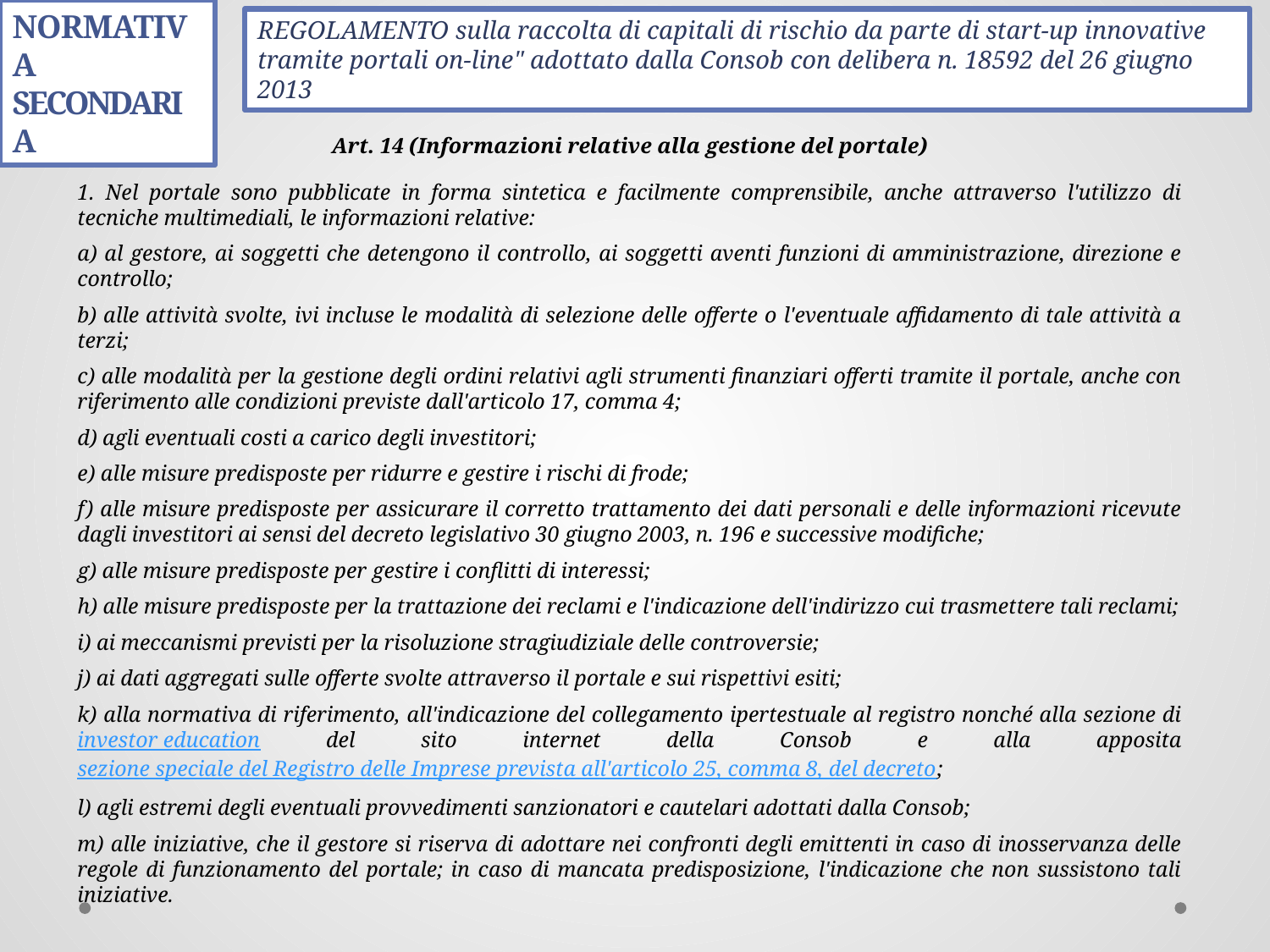

Normativa secondaria
REGOLAMENTO sulla raccolta di capitali di rischio da parte di start-up innovative tramite portali on-line" adottato dalla Consob con delibera n. 18592 del 26 giugno 2013
Art. 14 (Informazioni relative alla gestione del portale)
1. Nel portale sono pubblicate in forma sintetica e facilmente comprensibile, anche attraverso l'utilizzo di tecniche multimediali, le informazioni relative:
a) al gestore, ai soggetti che detengono il controllo, ai soggetti aventi funzioni di amministrazione, direzione e controllo;
b) alle attività svolte, ivi incluse le modalità di selezione delle offerte o l'eventuale affidamento di tale attività a terzi;
c) alle modalità per la gestione degli ordini relativi agli strumenti finanziari offerti tramite il portale, anche con riferimento alle condizioni previste dall'articolo 17, comma 4;
d) agli eventuali costi a carico degli investitori;
e) alle misure predisposte per ridurre e gestire i rischi di frode;
f) alle misure predisposte per assicurare il corretto trattamento dei dati personali e delle informazioni ricevute dagli investitori ai sensi del decreto legislativo 30 giugno 2003, n. 196 e successive modifiche;
g) alle misure predisposte per gestire i conflitti di interessi;
h) alle misure predisposte per la trattazione dei reclami e l'indicazione dell'indirizzo cui trasmettere tali reclami;
i) ai meccanismi previsti per la risoluzione stragiudiziale delle controversie;
j) ai dati aggregati sulle offerte svolte attraverso il portale e sui rispettivi esiti;
k) alla normativa di riferimento, all'indicazione del collegamento ipertestuale al registro nonché alla sezione di investor education del sito internet della Consob e alla apposita sezione speciale del Registro delle Imprese prevista all'articolo 25, comma 8, del decreto;
l) agli estremi degli eventuali provvedimenti sanzionatori e cautelari adottati dalla Consob;
m) alle iniziative, che il gestore si riserva di adottare nei confronti degli emittenti in caso di inosservanza delle regole di funzionamento del portale; in caso di mancata predisposizione, l'indicazione che non sussistono tali iniziative.